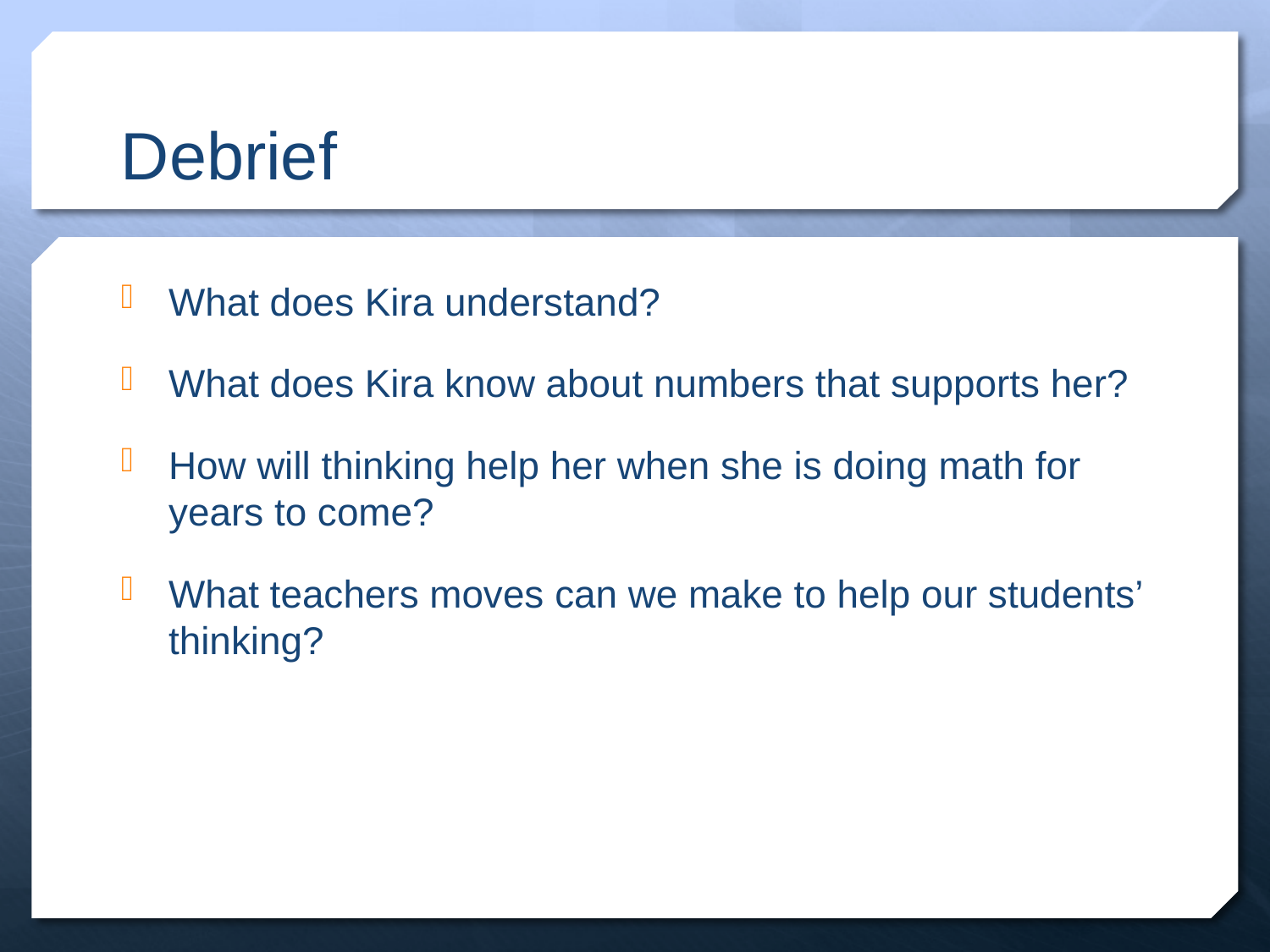

# Debrief
What does Kira understand?
What does Kira know about numbers that supports her?
How will thinking help her when she is doing math for years to come?
What teachers moves can we make to help our students’ thinking?